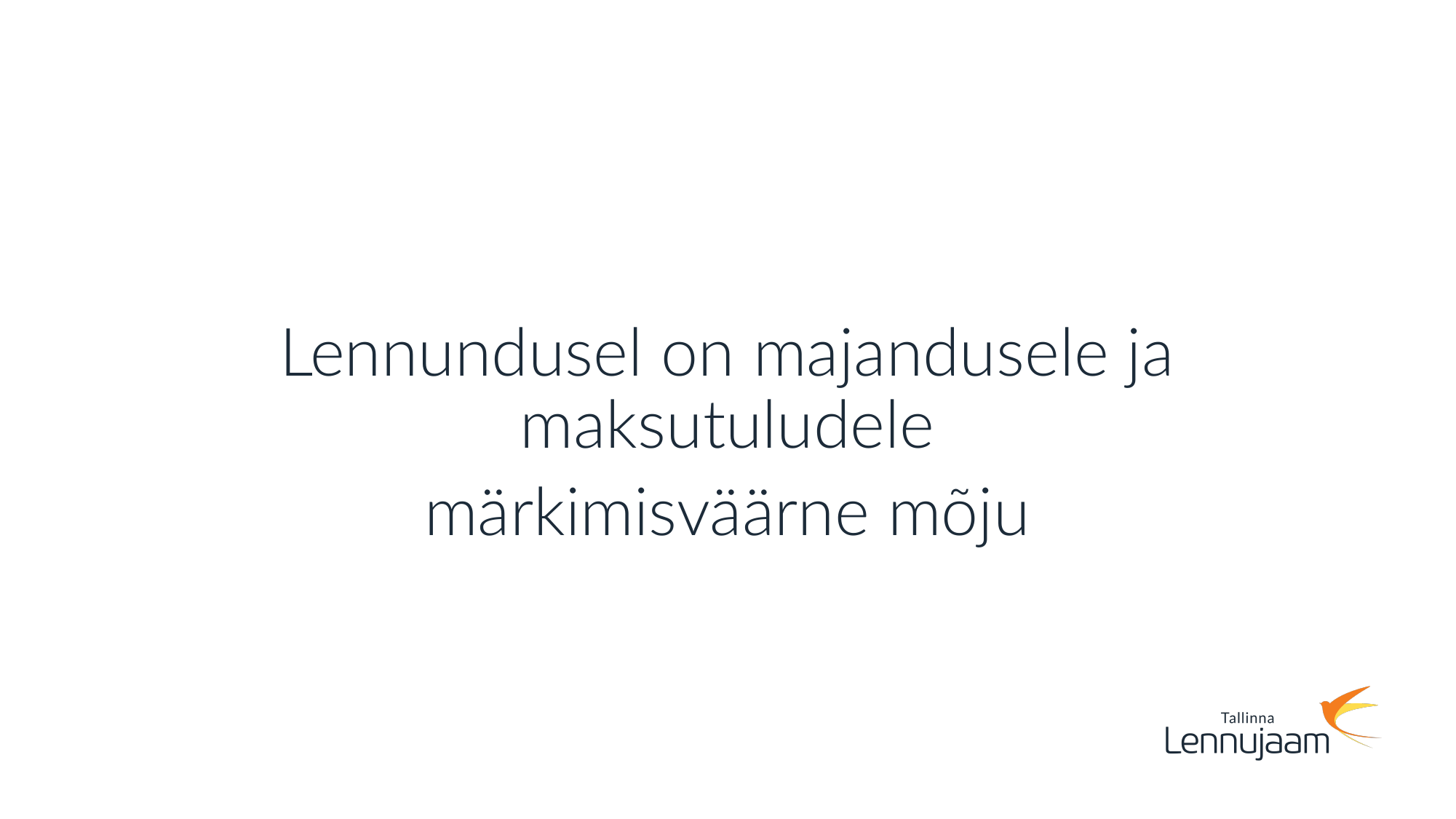

#

Lennundusel on majandusele ja maksutuludele
märkimisväärne mõju